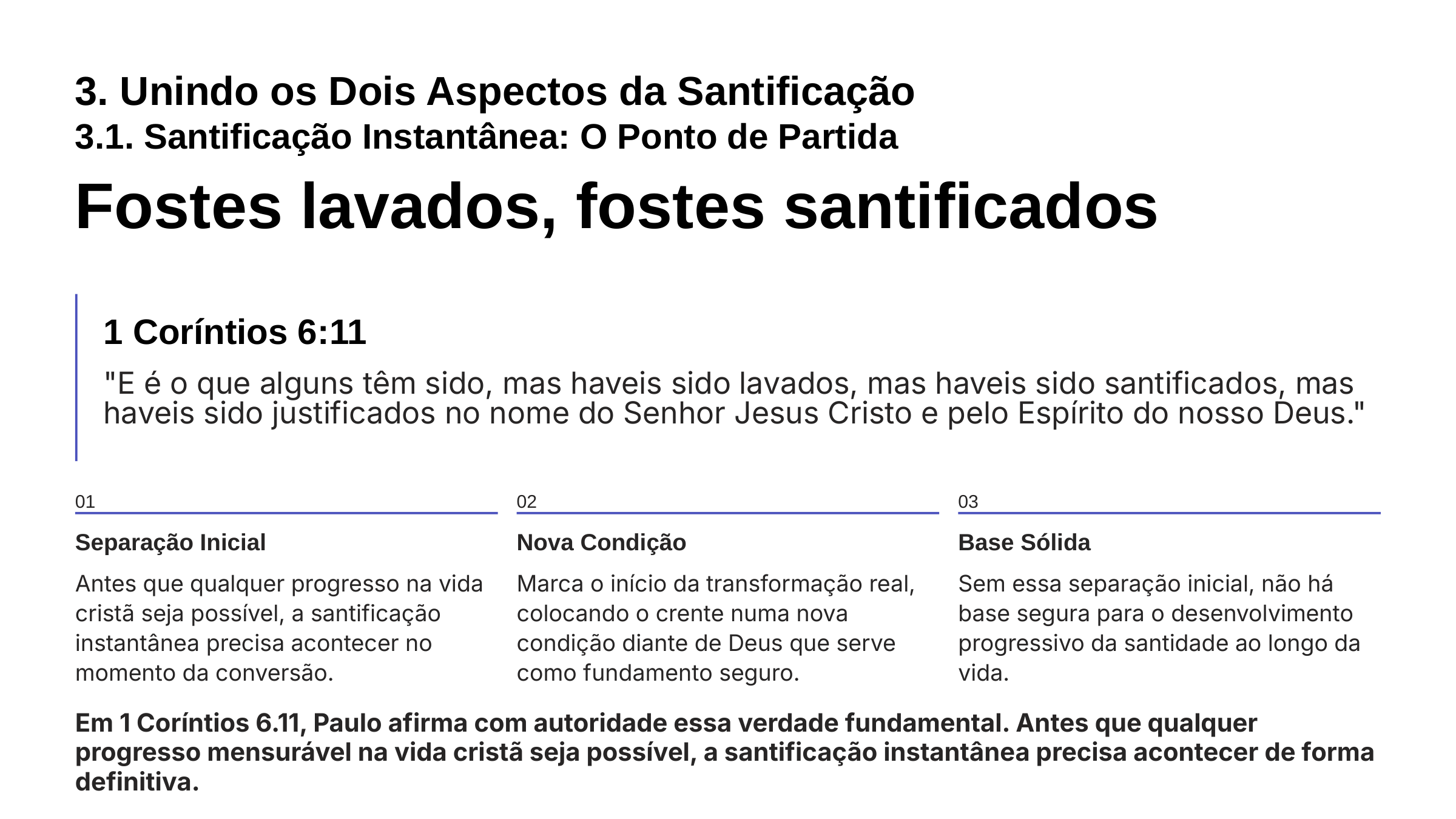

3. Unindo os Dois Aspectos da Santificação
3.1. Santificação Instantânea: O Ponto de Partida
Fostes lavados, fostes santificados

1 Coríntios 6:11
"E é o que alguns têm sido, mas haveis sido lavados, mas haveis sido santificados, mas haveis sido justificados no nome do Senhor Jesus Cristo e pelo Espírito do nosso Deus."
01
02
03

Separação Inicial
Nova Condição
Base Sólida
Antes que qualquer progresso na vida cristã seja possível, a santificação instantânea precisa acontecer no momento da conversão.
Marca o início da transformação real, colocando o crente numa nova condição diante de Deus que serve como fundamento seguro.
Sem essa separação inicial, não há base segura para o desenvolvimento progressivo da santidade ao longo da vida.
Em 1 Coríntios 6.11, Paulo afirma com autoridade essa verdade fundamental. Antes que qualquer progresso mensurável na vida cristã seja possível, a santificação instantânea precisa acontecer de forma definitiva.